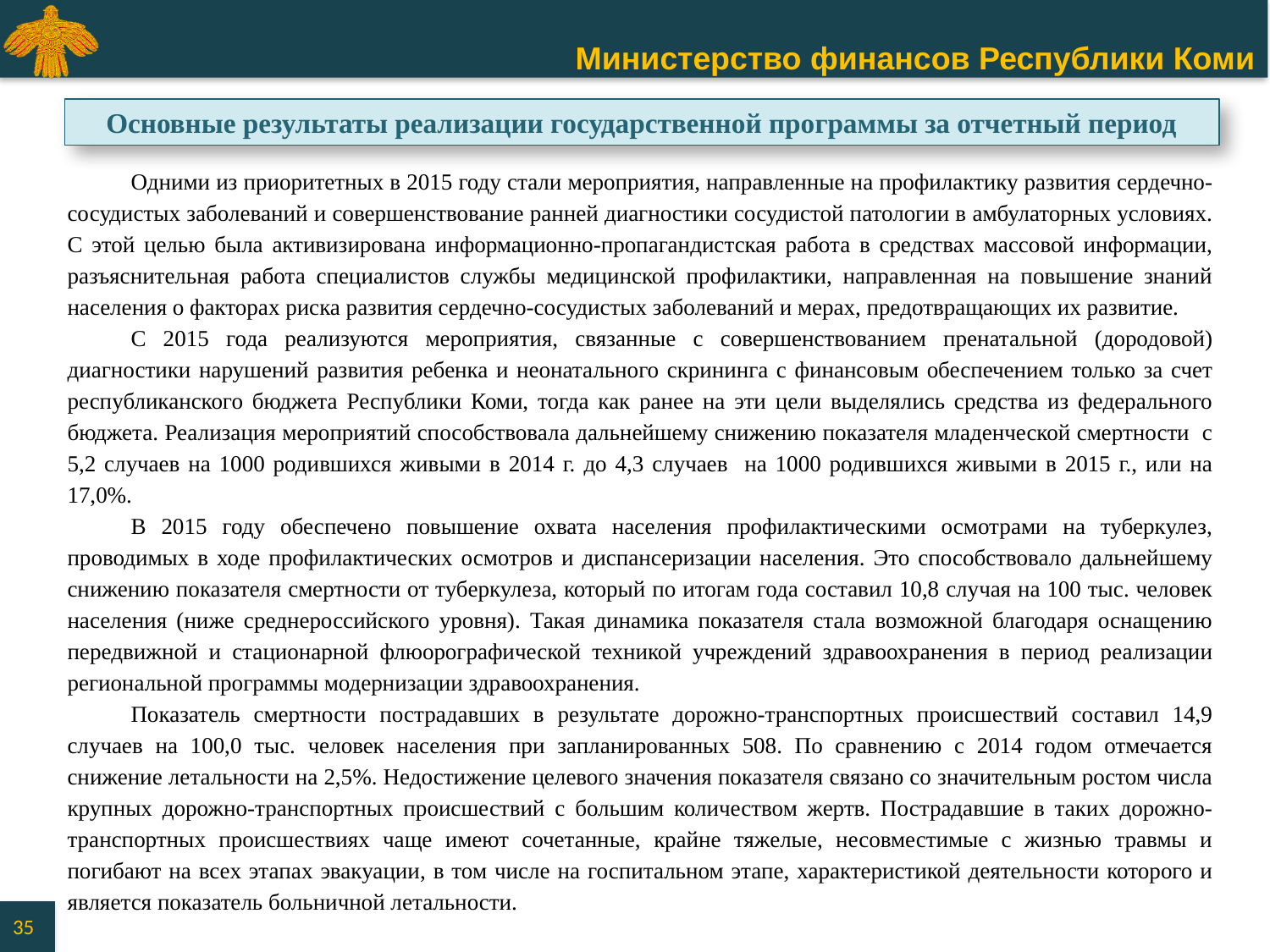

Основные результаты реализации государственной программы за отчетный период
Одними из приоритетных в 2015 году стали мероприятия, направленные на профилактику развития сердечно-сосудистых заболеваний и совершенствование ранней диагностики сосудистой патологии в амбулаторных условиях. С этой целью была активизирована информационно-пропагандистская работа в средствах массовой информации, разъяснительная работа специалистов службы медицинской профилактики, направленная на повышение знаний населения о факторах риска развития сердечно-сосудистых заболеваний и мерах, предотвращающих их развитие.
С 2015 года реализуются мероприятия, связанные с совершенствованием пренатальной (дородовой) диагностики нарушений развития ребенка и неонатального скрининга с финансовым обеспечением только за счет республиканского бюджета Республики Коми, тогда как ранее на эти цели выделялись средства из федерального бюджета. Реализация мероприятий способствовала дальнейшему снижению показателя младенческой смертности  с 5,2 случаев на 1000 родившихся живыми в 2014 г. до 4,3 случаев  на 1000 родившихся живыми в 2015 г., или на 17,0%.
В 2015 году обеспечено повышение охвата населения профилактическими осмотрами на туберкулез, проводимых в ходе профилактических осмотров и диспансеризации населения. Это способствовало дальнейшему снижению показателя смертности от туберкулеза, который по итогам года составил 10,8 случая на 100 тыс. человек населения (ниже среднероссийского уровня). Такая динамика показателя стала возможной благодаря оснащению передвижной и стационарной флюорографической техникой учреждений здравоохранения в период реализации региональной программы модернизации здравоохранения.
Показатель смертности пострадавших в результате дорожно-транспортных происшествий составил 14,9 случаев на 100,0 тыс. человек населения при запланированных 508. По сравнению с 2014 годом отмечается снижение летальности на 2,5%. Недостижение целевого значения показателя связано со значительным ростом числа крупных дорожно-транспортных происшествий с большим количеством жертв. Пострадавшие в таких дорожно-транспортных происшествиях чаще имеют сочетанные, крайне тяжелые, несовместимые с жизнью травмы и погибают на всех этапах эвакуации, в том числе на госпитальном этапе, характеристикой деятельности которого и является показатель больничной летальности.

35